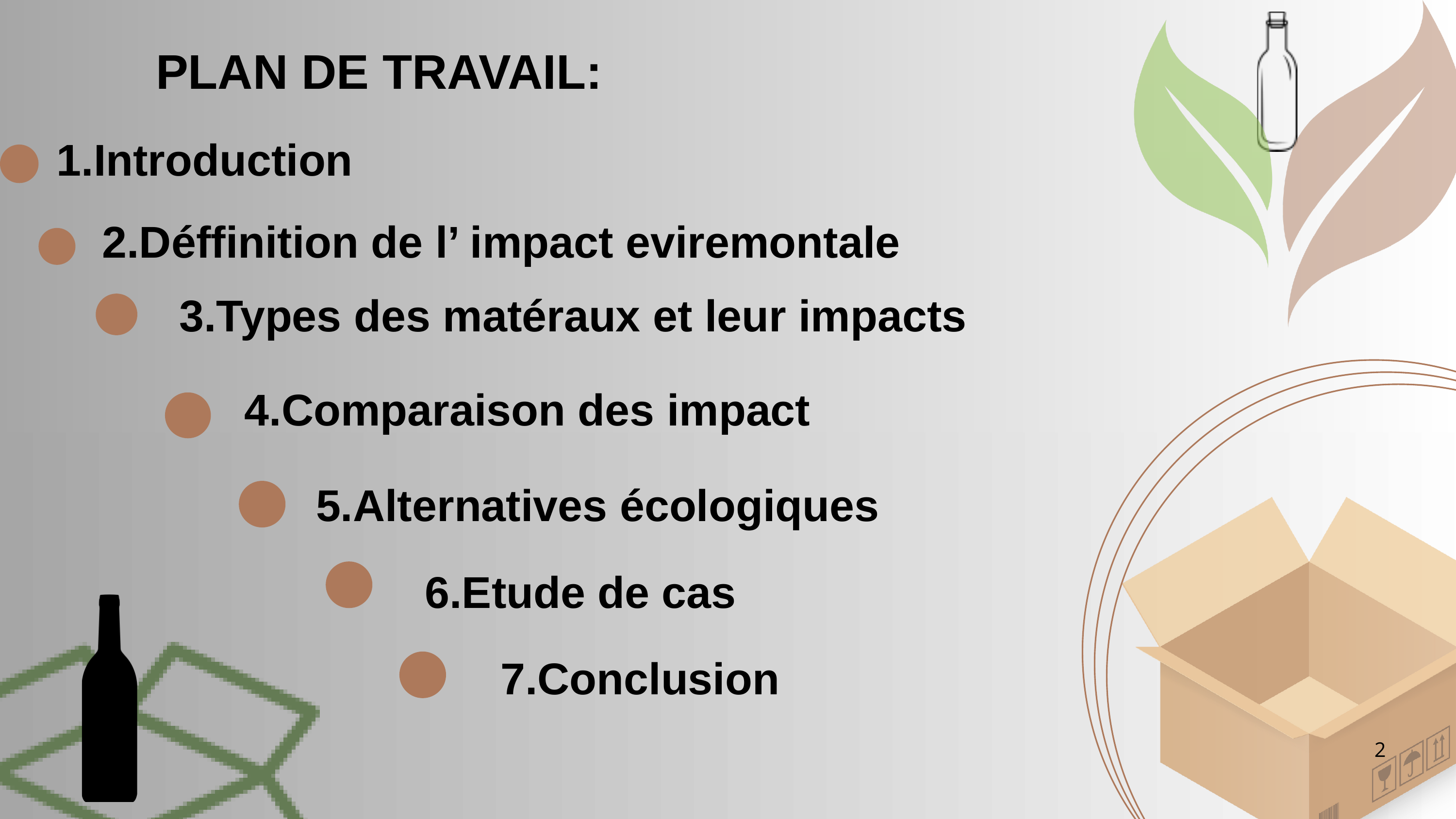

PLAN DE TRAVAIL:
1.Introduction

2.Déffinition de l’ impact eviremontale

3.Types des matéraux et leur impacts

4.Comparaison des impact

5.Alternatives écologiques

6.Etude de cas

7.Conclusion

2